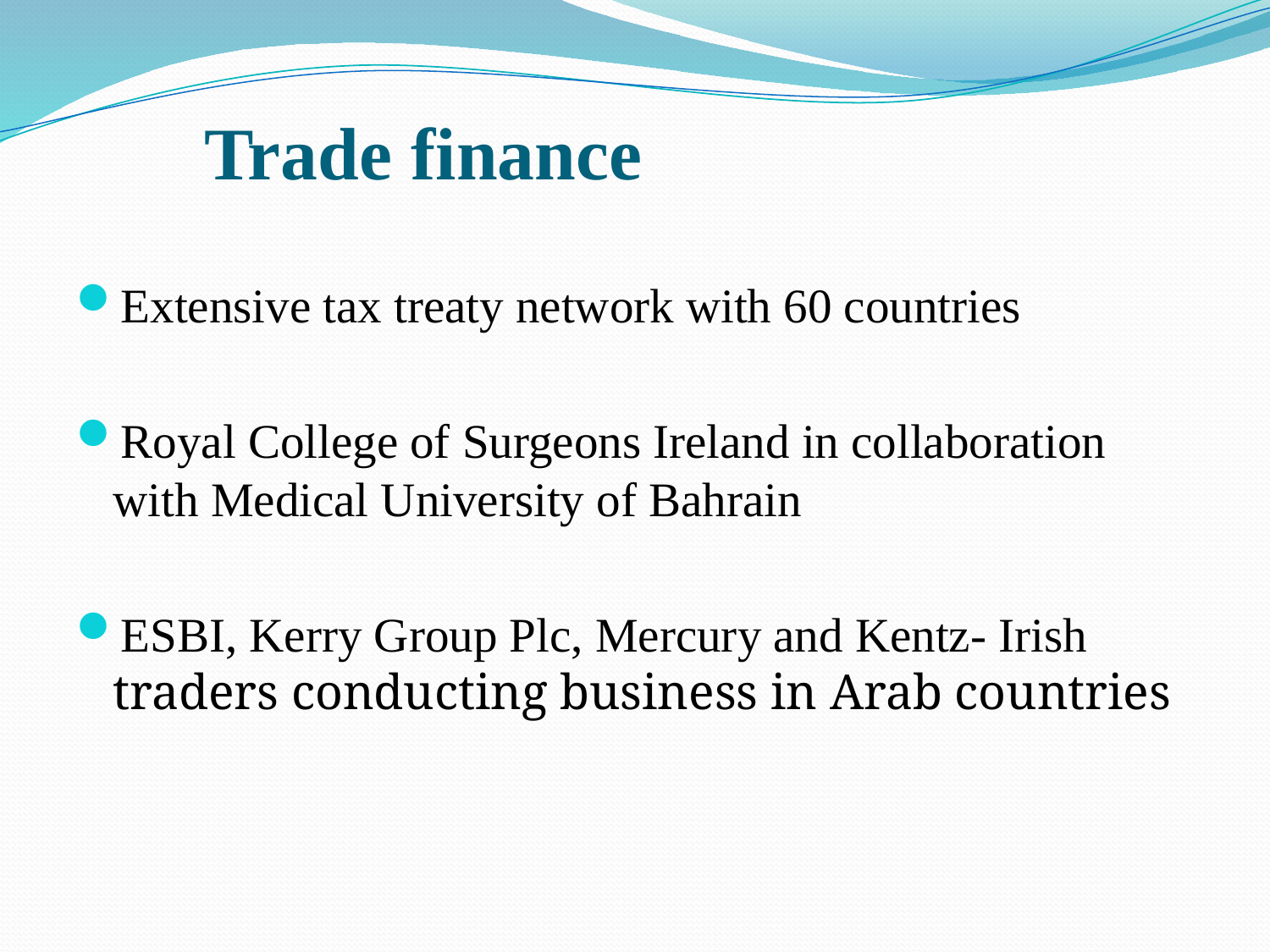

# Trade finance
Extensive tax treaty network with 60 countries

Royal College of Surgeons Ireland in collaboration with Medical University of Bahrain

ESBI, Kerry Group Plc, Mercury and Kentz- Irish traders conducting business in Arab countries